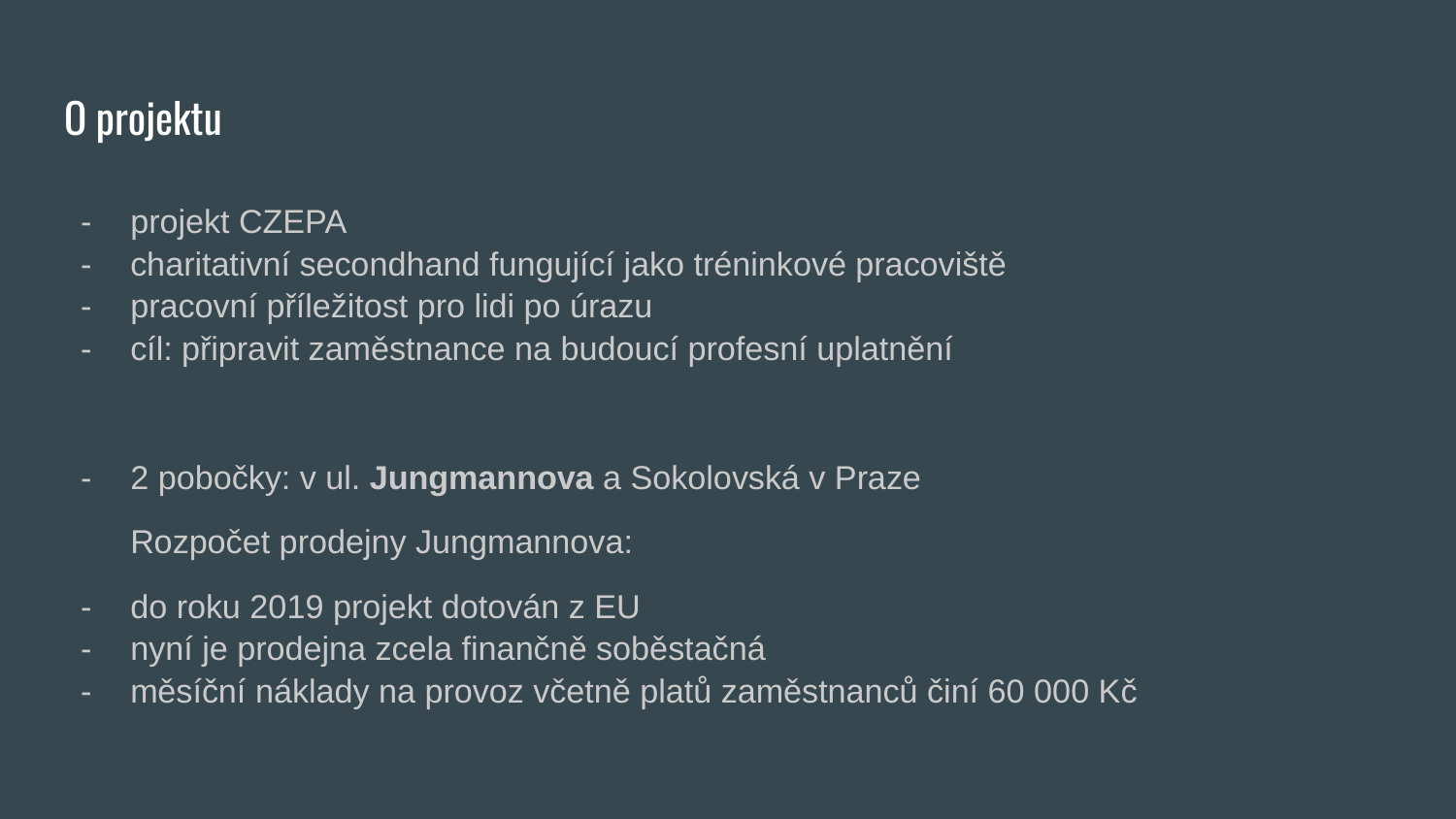

# O projektu
projekt CZEPA
charitativní secondhand fungující jako tréninkové pracoviště
pracovní příležitost pro lidi po úrazu
cíl: připravit zaměstnance na budoucí profesní uplatnění

2 pobočky: v ul. Jungmannova a Sokolovská v Praze
Rozpočet prodejny Jungmannova:
do roku 2019 projekt dotován z EU
nyní je prodejna zcela finančně soběstačná
měsíční náklady na provoz včetně platů zaměstnanců činí 60 000 Kč